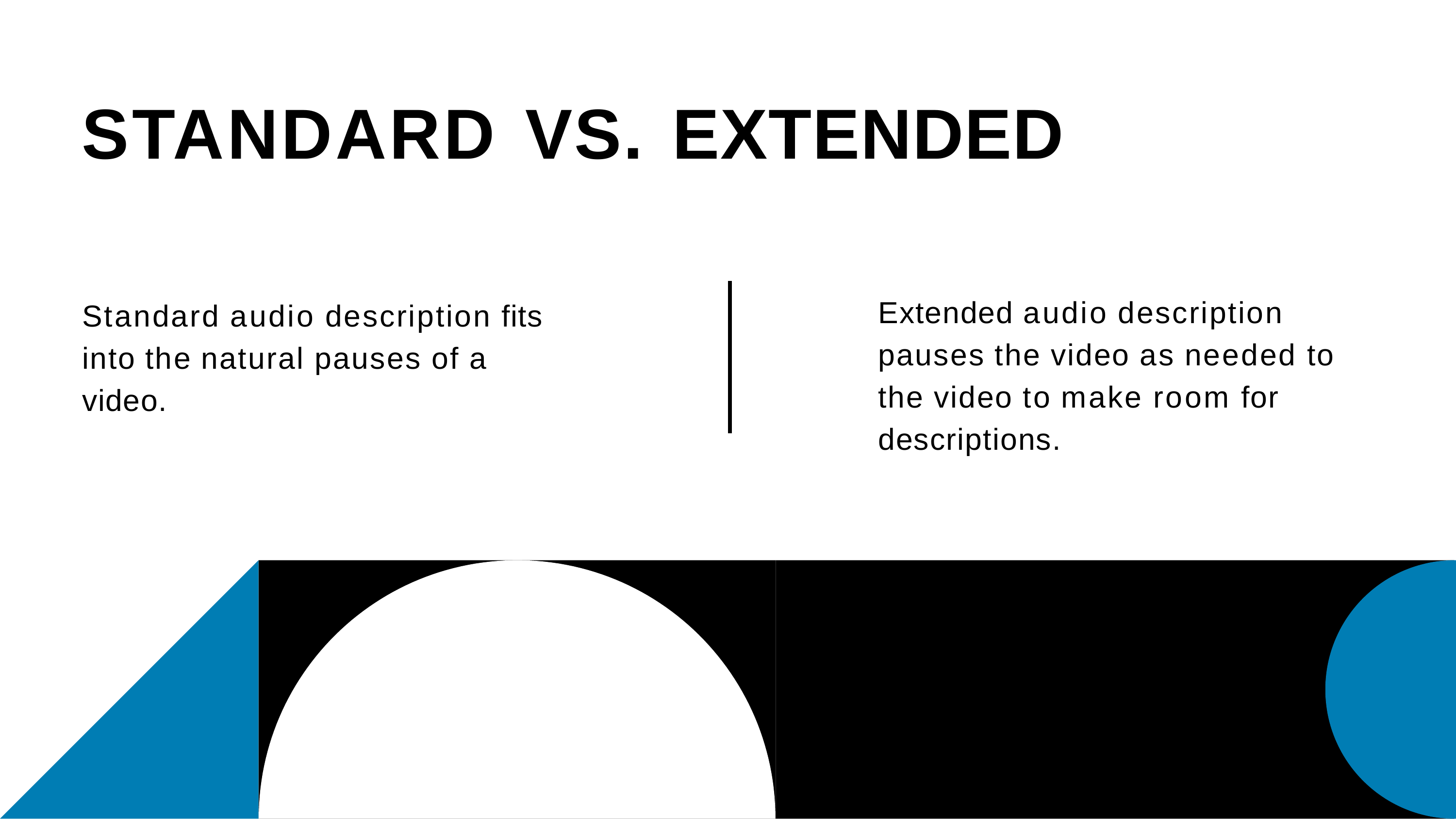

# STANDARD VS. EXTENDED

Extended audio description pauses the video as needed to the video to make room for descriptions.
Standard audio description fits into the natural pauses of a video.